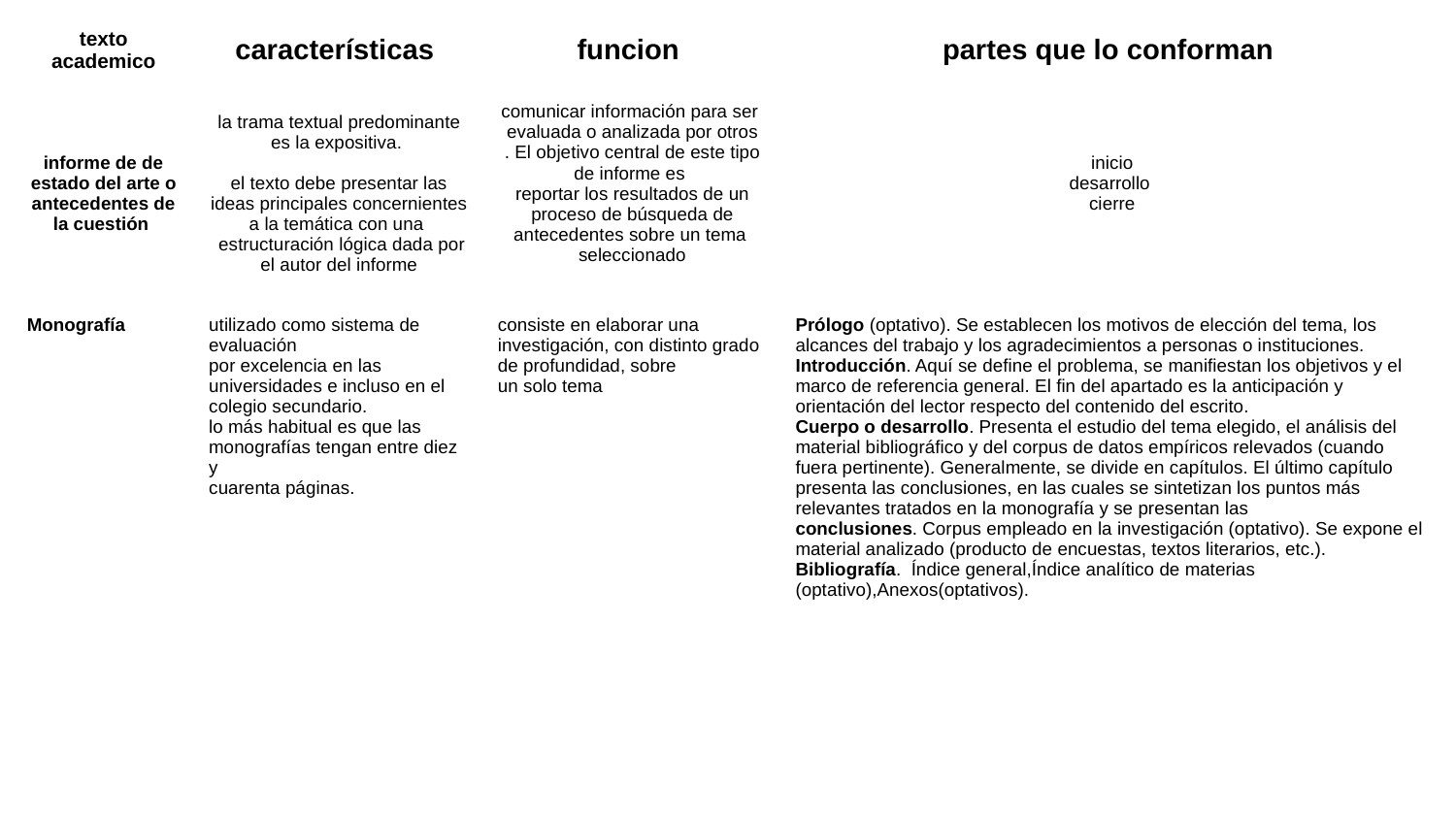

| texto academico | características | funcion | partes que lo conforman |
| --- | --- | --- | --- |
| informe de de estado del arte o antecedentes de la cuestión | la trama textual predominante es la expositiva. el texto debe presentar las ideas principales concernientes a la temática con una estructuración lógica dada por el autor del informe | comunicar información para ser evaluada o analizada por otros . El objetivo central de este tipo de informe es reportar los resultados de un proceso de búsqueda de antecedentes sobre un tema seleccionado | inicio desarrollo cierre |
| Monografía | utilizado como sistema de evaluación por excelencia en las universidades e incluso en el colegio secundario. lo más habitual es que las monografías tengan entre diez y cuarenta páginas. | consiste en elaborar una investigación, con distinto grado de profundidad, sobre un solo tema | Prólogo (optativo). Se establecen los motivos de elección del tema, los alcances del trabajo y los agradecimientos a personas o instituciones. Introducción. Aquí se define el problema, se manifiestan los objetivos y el marco de referencia general. El fin del apartado es la anticipación y orientación del lector respecto del contenido del escrito. Cuerpo o desarrollo. Presenta el estudio del tema elegido, el análisis del material bibliográfico y del corpus de datos empíricos relevados (cuando fuera pertinente). Generalmente, se divide en capítulos. El último capítulo presenta las conclusiones, en las cuales se sintetizan los puntos más relevantes tratados en la monografía y se presentan las conclusiones. Corpus empleado en la investigación (optativo). Se expone el material analizado (producto de encuestas, textos literarios, etc.). Bibliografía. Índice general,Índice analítico de materias (optativo),Anexos(optativos). |